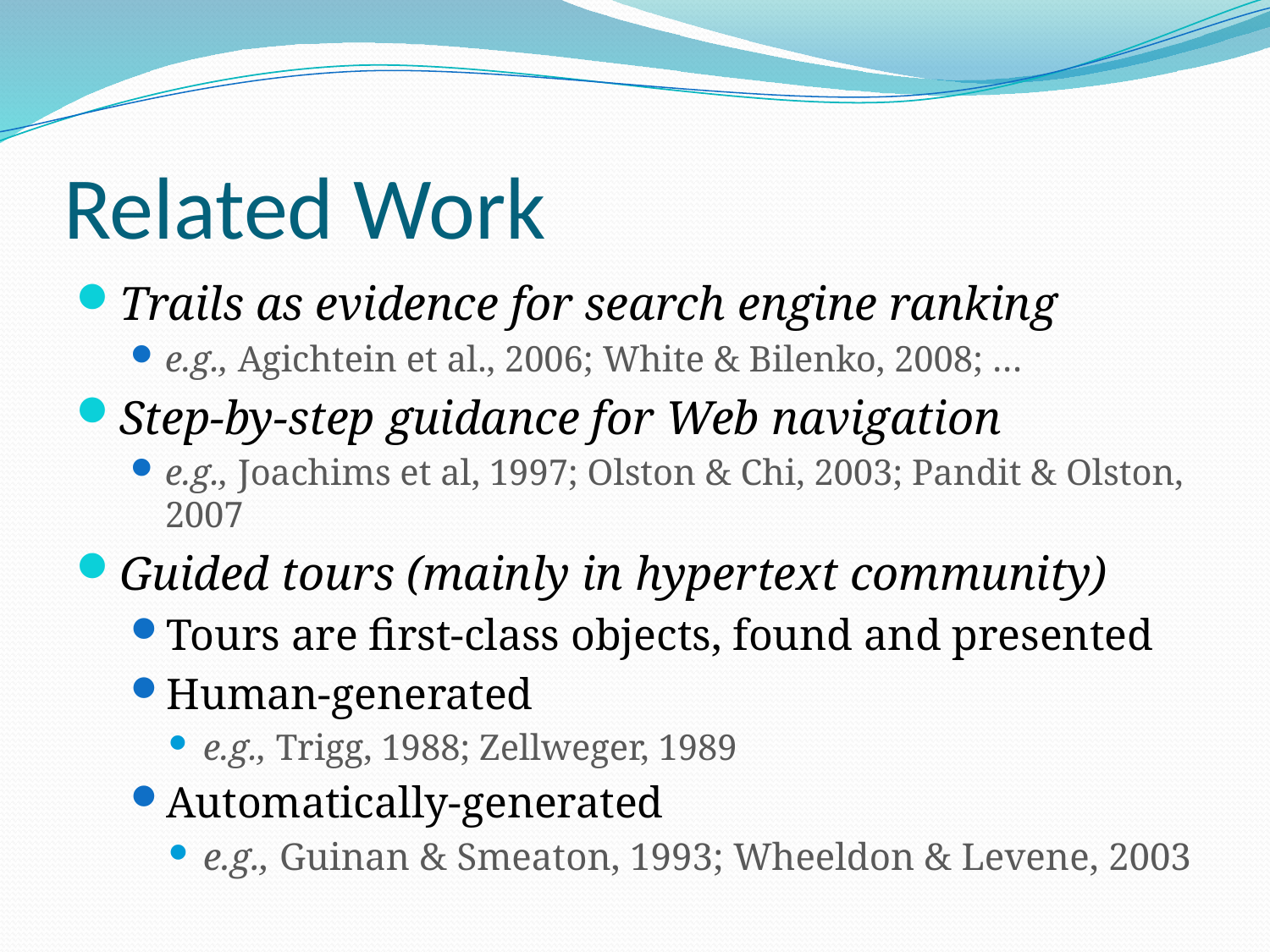

# Related Work
Trails as evidence for search engine ranking
e.g., Agichtein et al., 2006; White & Bilenko, 2008; …
Step-by-step guidance for Web navigation
e.g., Joachims et al, 1997; Olston & Chi, 2003; Pandit & Olston, 2007
Guided tours (mainly in hypertext community)
Tours are first-class objects, found and presented
Human-generated
e.g., Trigg, 1988; Zellweger, 1989
Automatically-generated
e.g., Guinan & Smeaton, 1993; Wheeldon & Levene, 2003